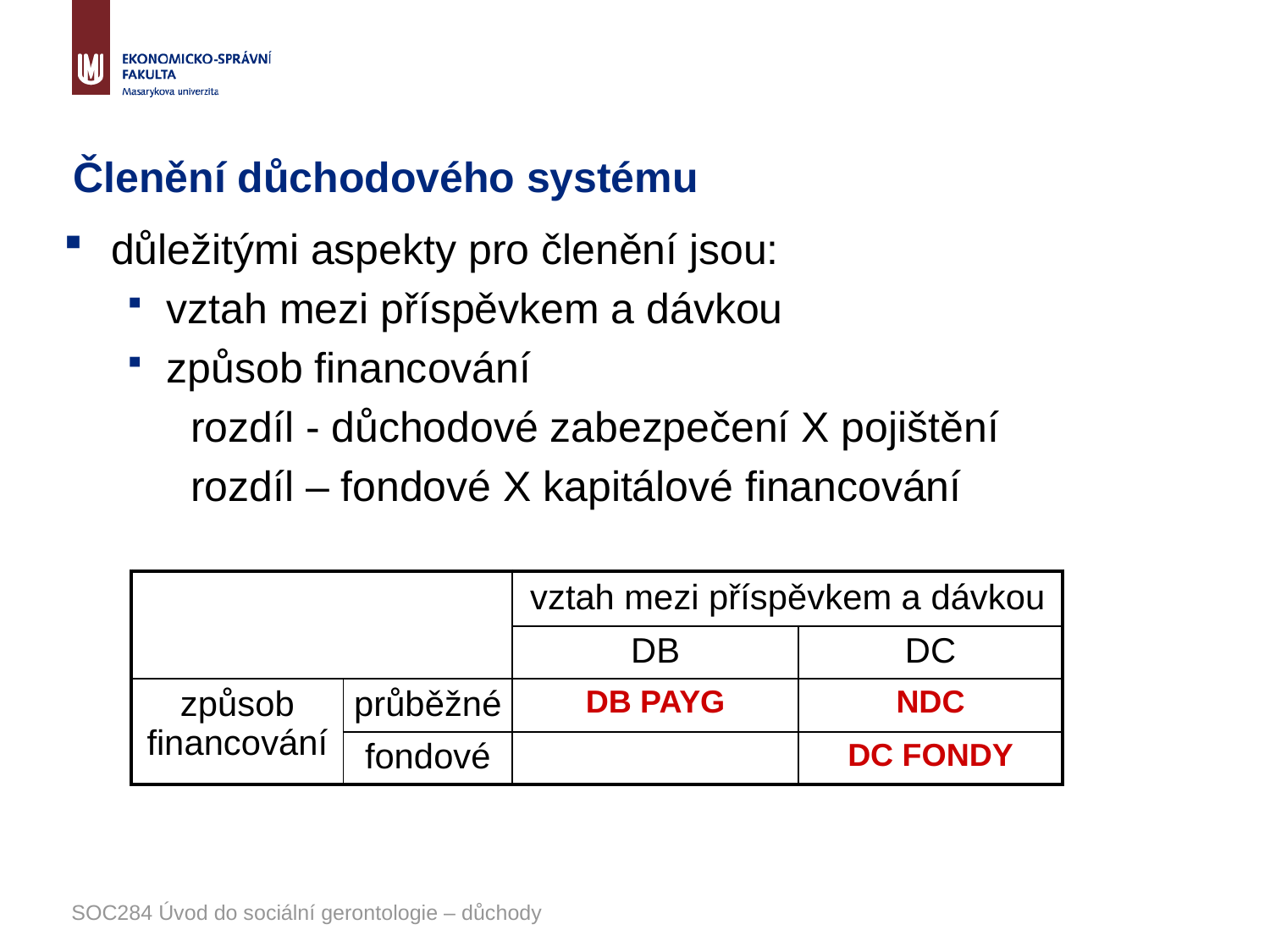

# Členění důchodového systému
důležitými aspekty pro členění jsou:
vztah mezi příspěvkem a dávkou
způsob financování
rozdíl - důchodové zabezpečení X pojištění
rozdíl – fondové X kapitálové financování

|  |  | vztah mezi příspěvkem a dávkou |  |
| --- | --- | --- | --- |
|  |  | DB | DC |
| způsob financování | průběžné | DB PAYG | NDC |
|  | fondové |  | DC FONDY |
SOC284 Úvod do sociální gerontologie – důchody